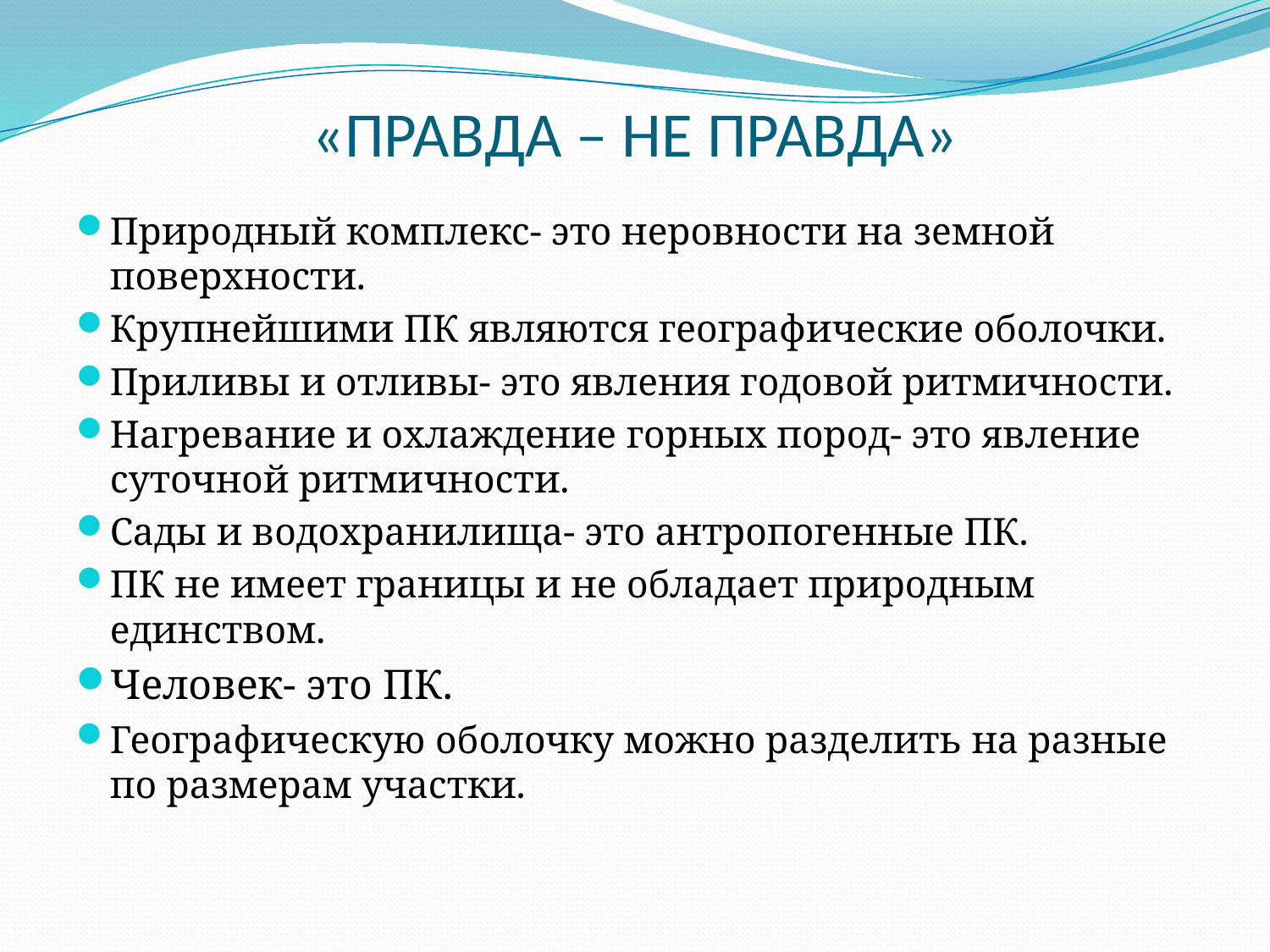

# «ПРАВДА – НЕ ПРАВДА»
Природный комплекс- это неровности на земной поверхности.
Крупнейшими ПК являются географические оболочки.
Приливы и отливы- это явления годовой ритмичности.
Нагревание и охлаждение горных пород- это явление суточной ритмичности.
Сады и водохранилища- это антропогенные ПК.
ПК не имеет границы и не обладает природным единством.
Человек- это ПК.
Географическую оболочку можно разделить на разные по размерам участки.